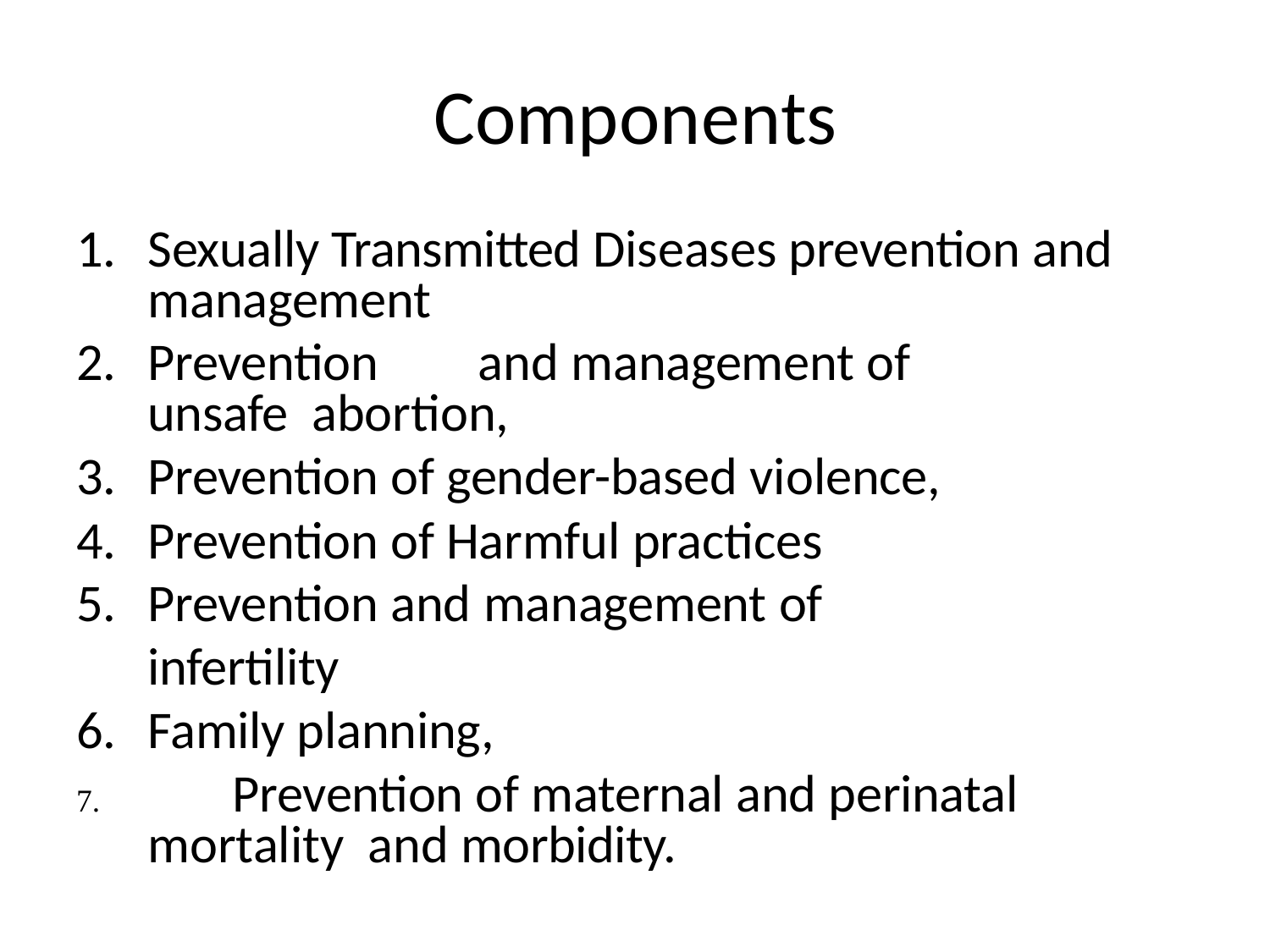

# Components
Sexually Transmitted Diseases prevention and  management
Prevention	and management of unsafe  abortion,
Prevention of gender-based violence,
Prevention of Harmful practices
Prevention and management of infertility
Family planning,
	Prevention of maternal and perinatal mortality  and morbidity.